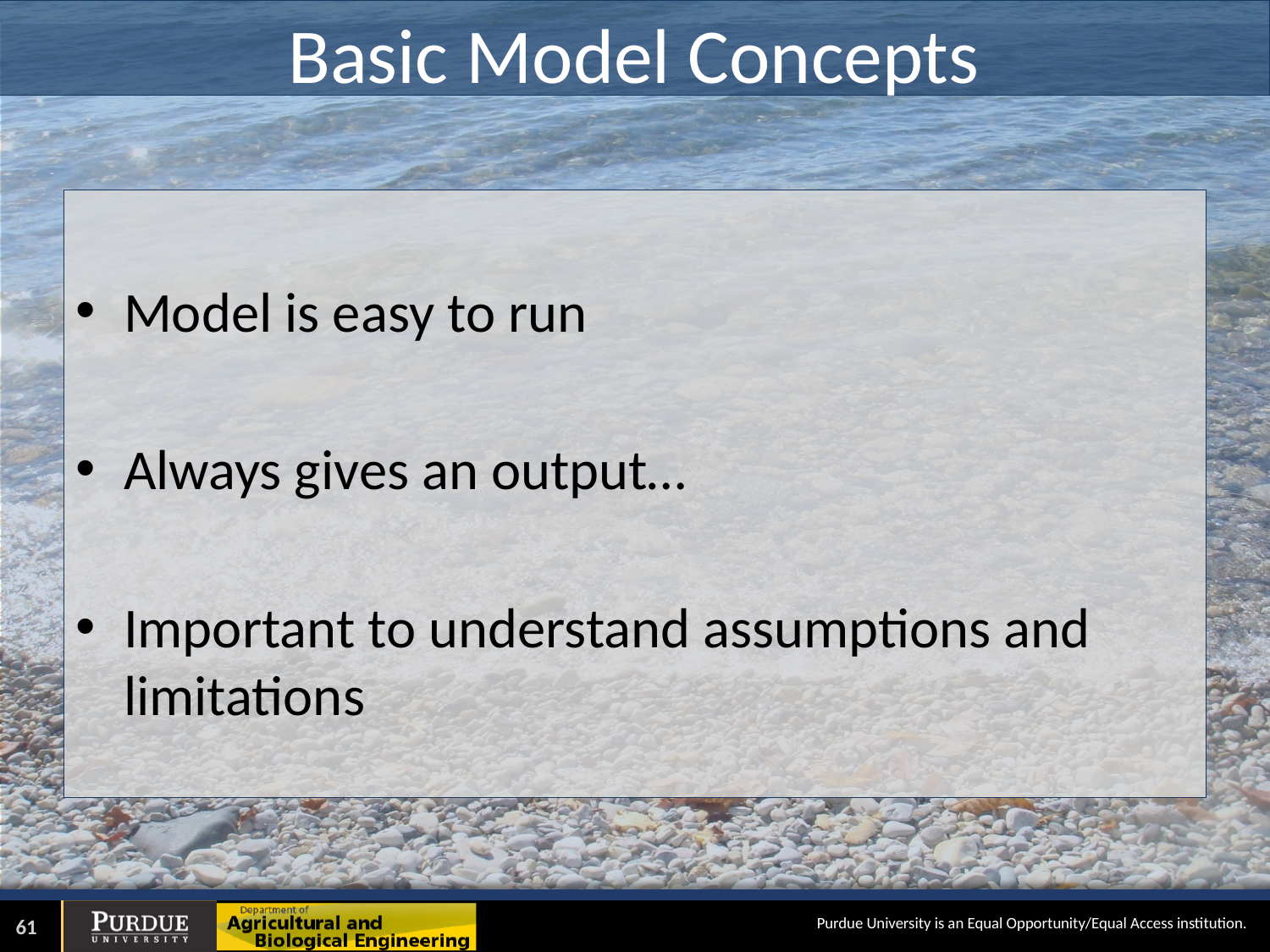

# Basic Model Concepts

Model is easy to run

Always gives an output…

Important to understand assumptions and limitations
61